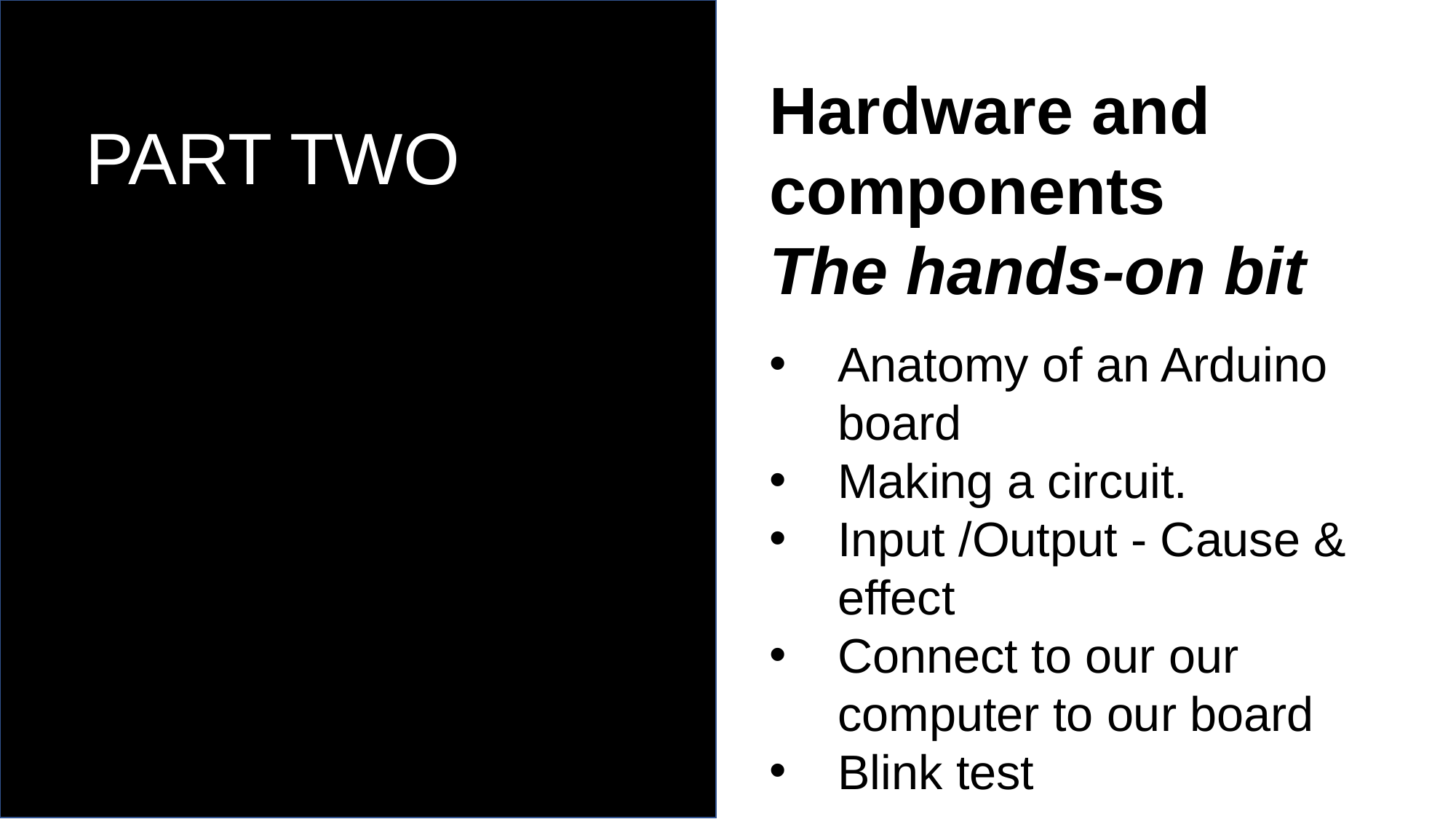

Hardware and components
The hands-on bit

Anatomy of an Arduino board
Making a circuit.
Input /Output - Cause & effect
Connect to our our computer to our board
Blink test
# PART TWO